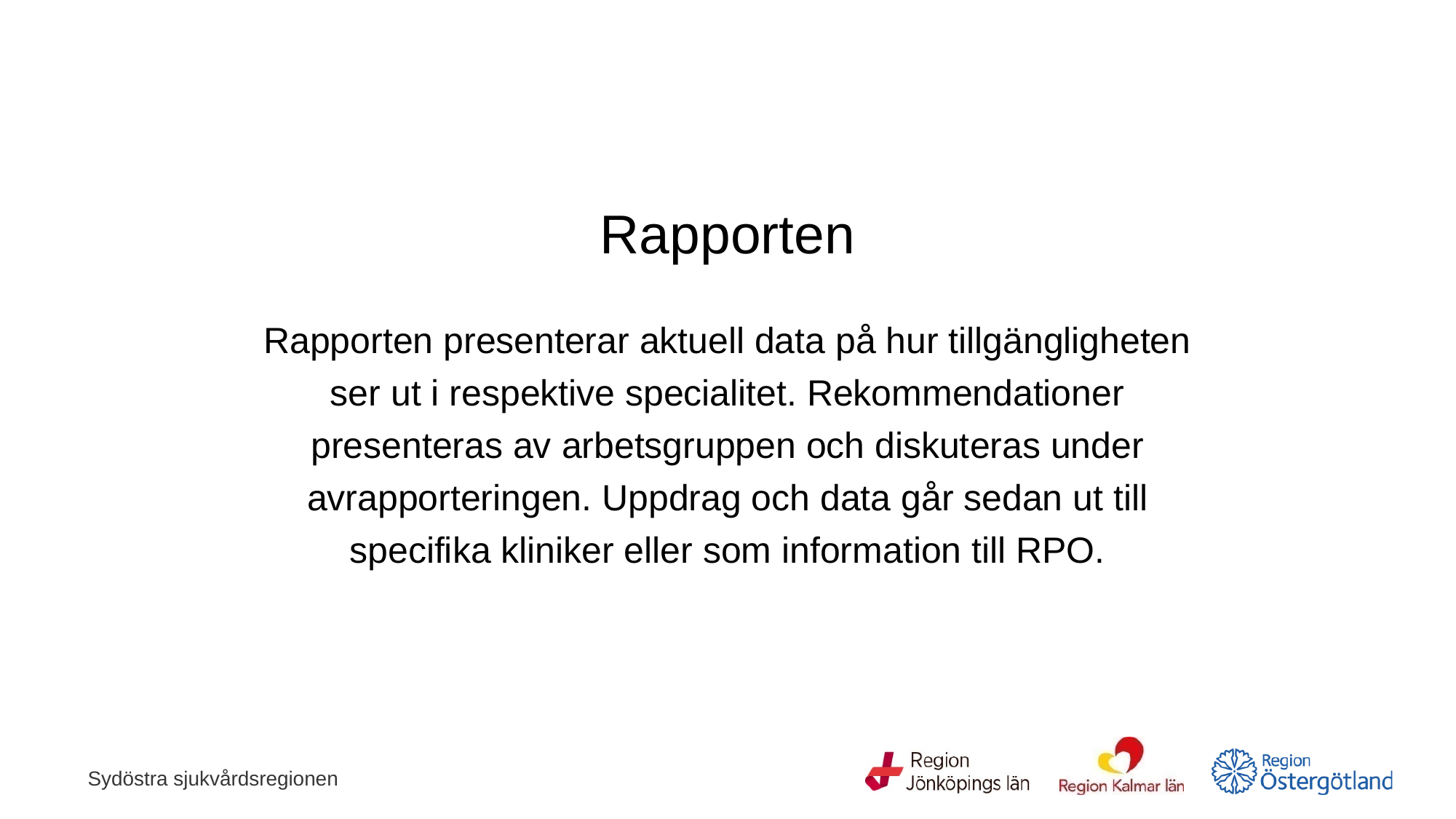

Rapporten

Rapporten presenterar aktuell data på hur tillgängligheten ser ut i respektive specialitet. Rekommendationer presenteras av arbetsgruppen och diskuteras under avrapporteringen. Uppdrag och data går sedan ut till specifika kliniker eller som information till RPO.